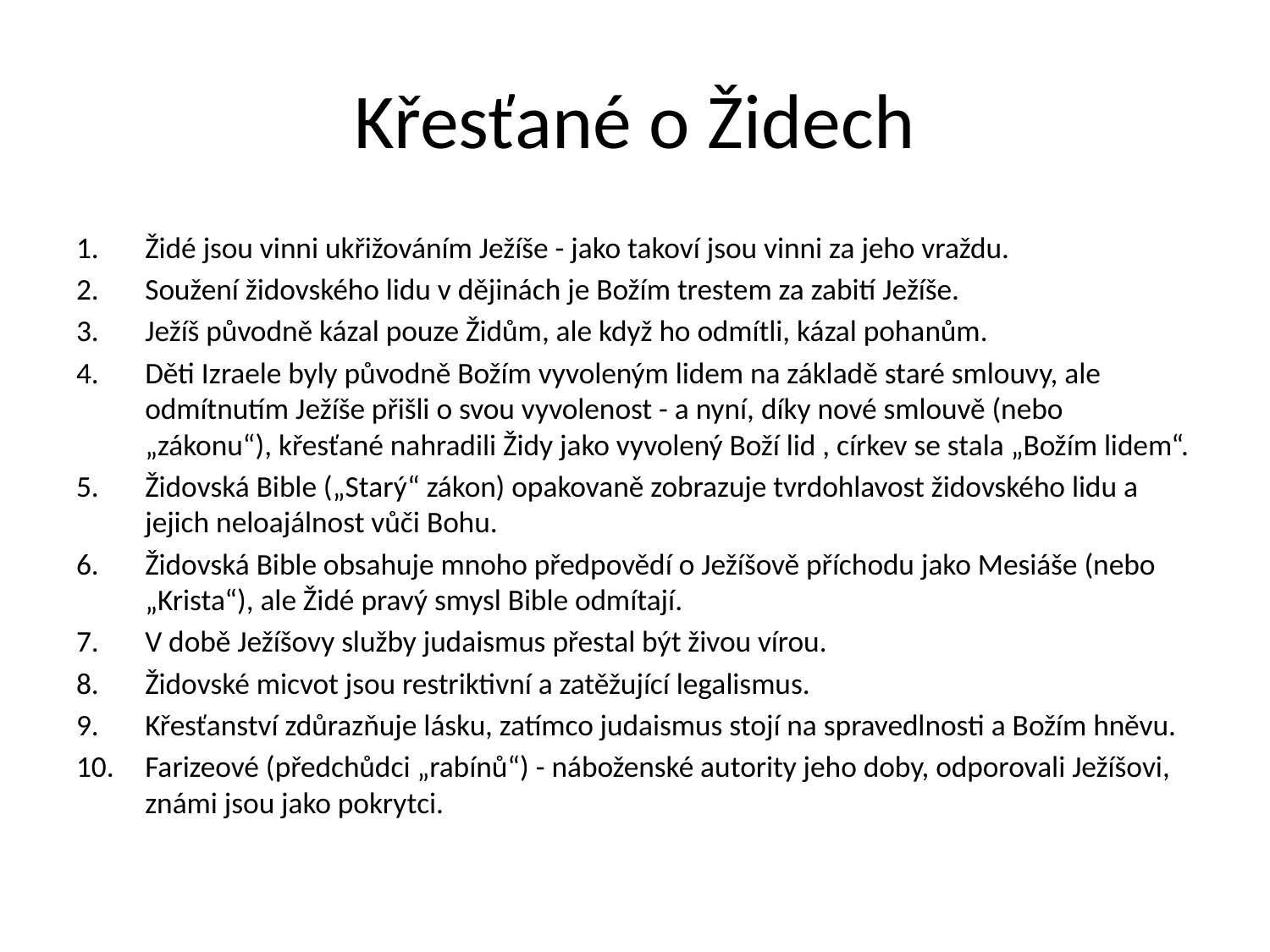

# Křesťané o Židech
Židé jsou vinni ukřižováním Ježíše - jako takoví jsou vinni za jeho vraždu.
Soužení židovského lidu v dějinách je Božím trestem za zabití Ježíše.
Ježíš původně kázal pouze Židům, ale když ho odmítli, kázal pohanům.
Děti Izraele byly původně Božím vyvoleným lidem na základě staré smlouvy, ale odmítnutím Ježíše přišli o svou vyvolenost - a nyní, díky nové smlouvě (nebo „zákonu“), křesťané nahradili Židy jako vyvolený Boží lid , církev se stala „Božím lidem“.
Židovská Bible („Starý“ zákon) opakovaně zobrazuje tvrdohlavost židovského lidu a jejich neloajálnost vůči Bohu.
Židovská Bible obsahuje mnoho předpovědí o Ježíšově příchodu jako Mesiáše (nebo „Krista“), ale Židé pravý smysl Bible odmítají.
V době Ježíšovy služby judaismus přestal být živou vírou.
Židovské micvot jsou restriktivní a zatěžující legalismus.
Křesťanství zdůrazňuje lásku, zatímco judaismus stojí na spravedlnosti a Božím hněvu.
Farizeové (předchůdci „rabínů“) - náboženské autority jeho doby, odporovali Ježíšovi, známi jsou jako pokrytci.